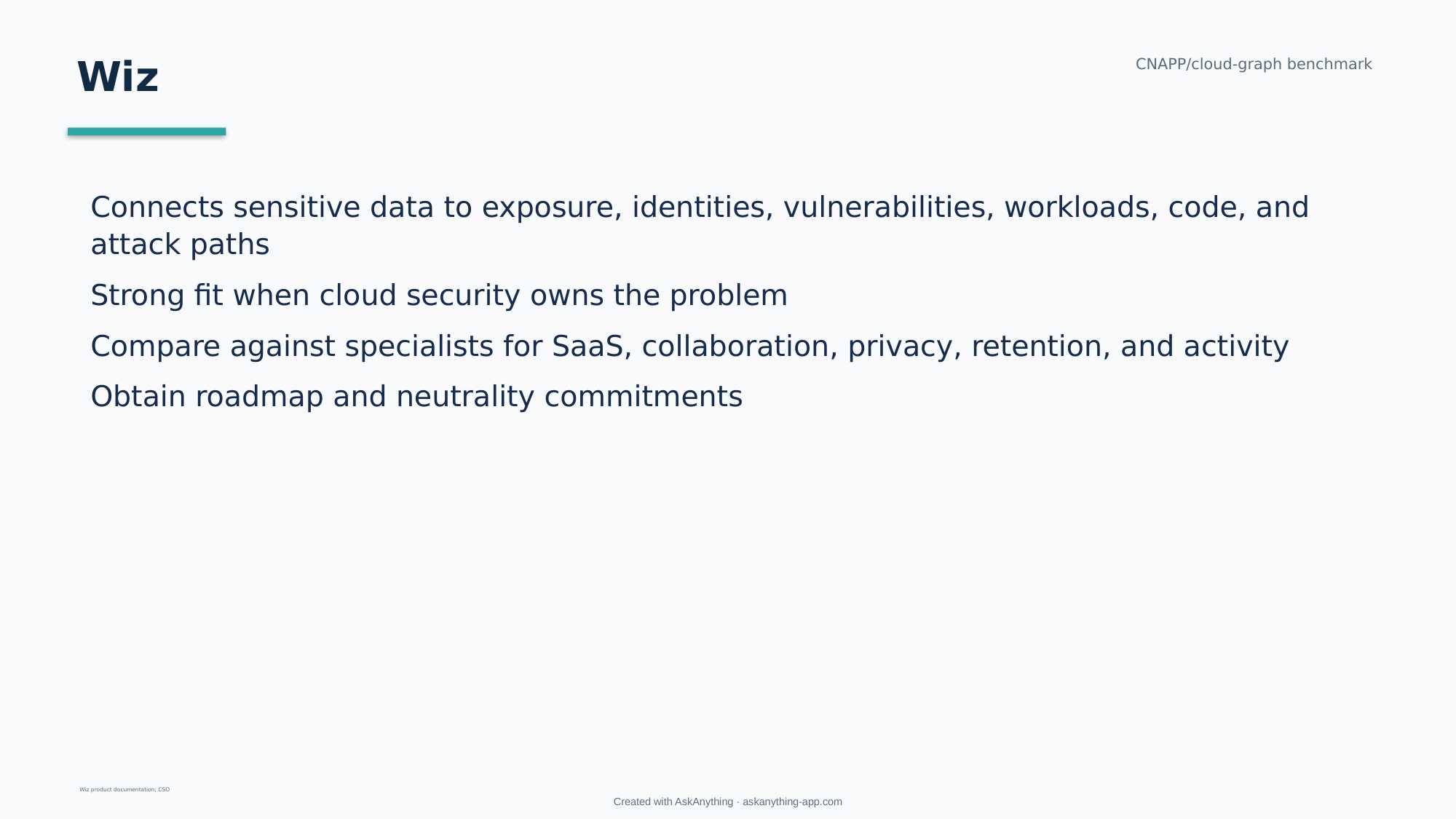

Wiz
CNAPP/cloud-graph benchmark

Connects sensitive data to exposure, identities, vulnerabilities, workloads, code, and attack paths
Strong fit when cloud security owns the problem
Compare against specialists for SaaS, collaboration, privacy, retention, and activity
Obtain roadmap and neutrality commitments
Wiz product documentation; CSO
Created with AskAnything · askanything-app.com